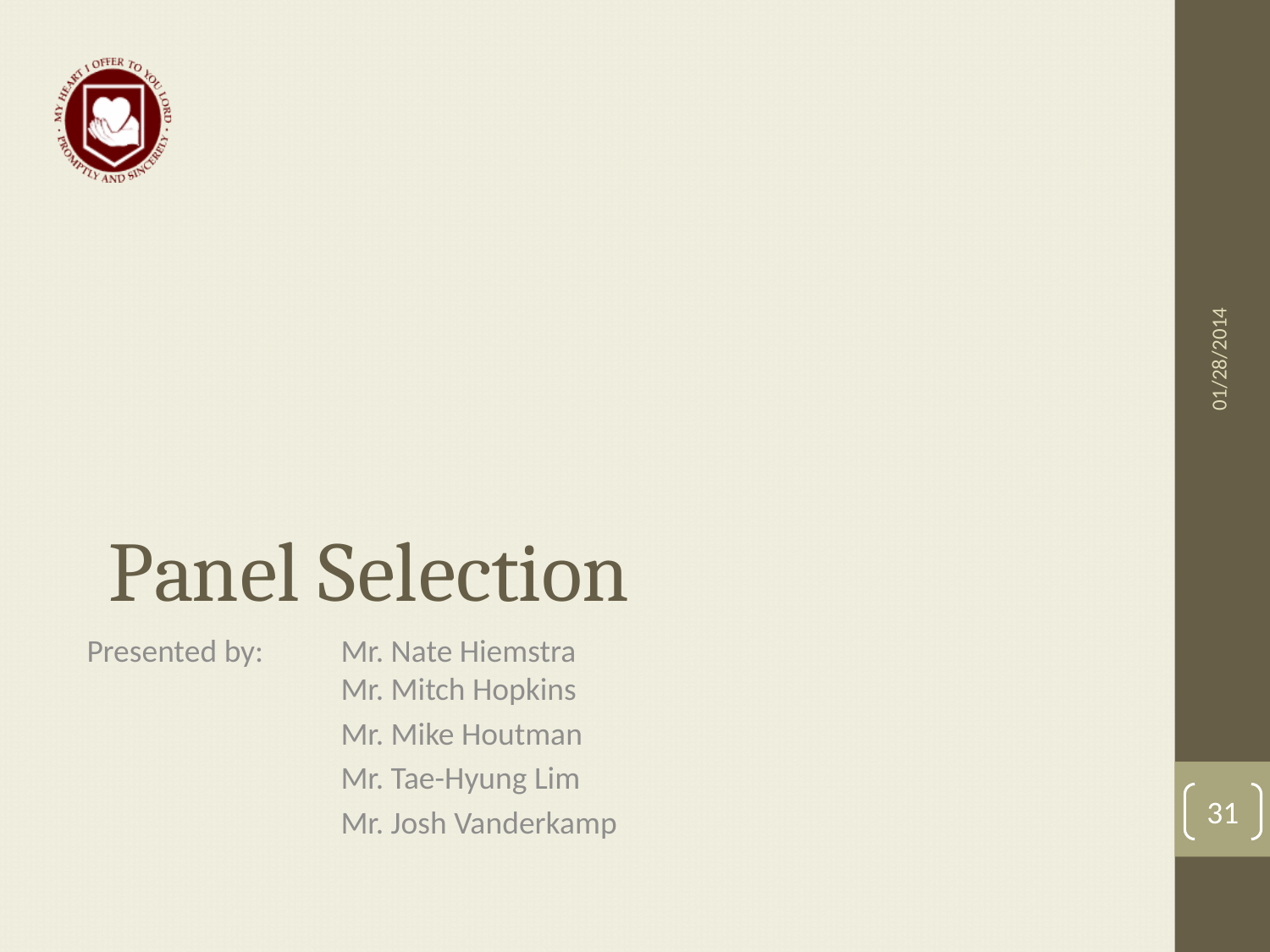

01/28/2014
# Panel Selection
Presented by:	Mr. Nate Hiemstra
		Mr. Mitch Hopkins
		Mr. Mike Houtman
		Mr. Tae-Hyung Lim
		Mr. Josh Vanderkamp
31